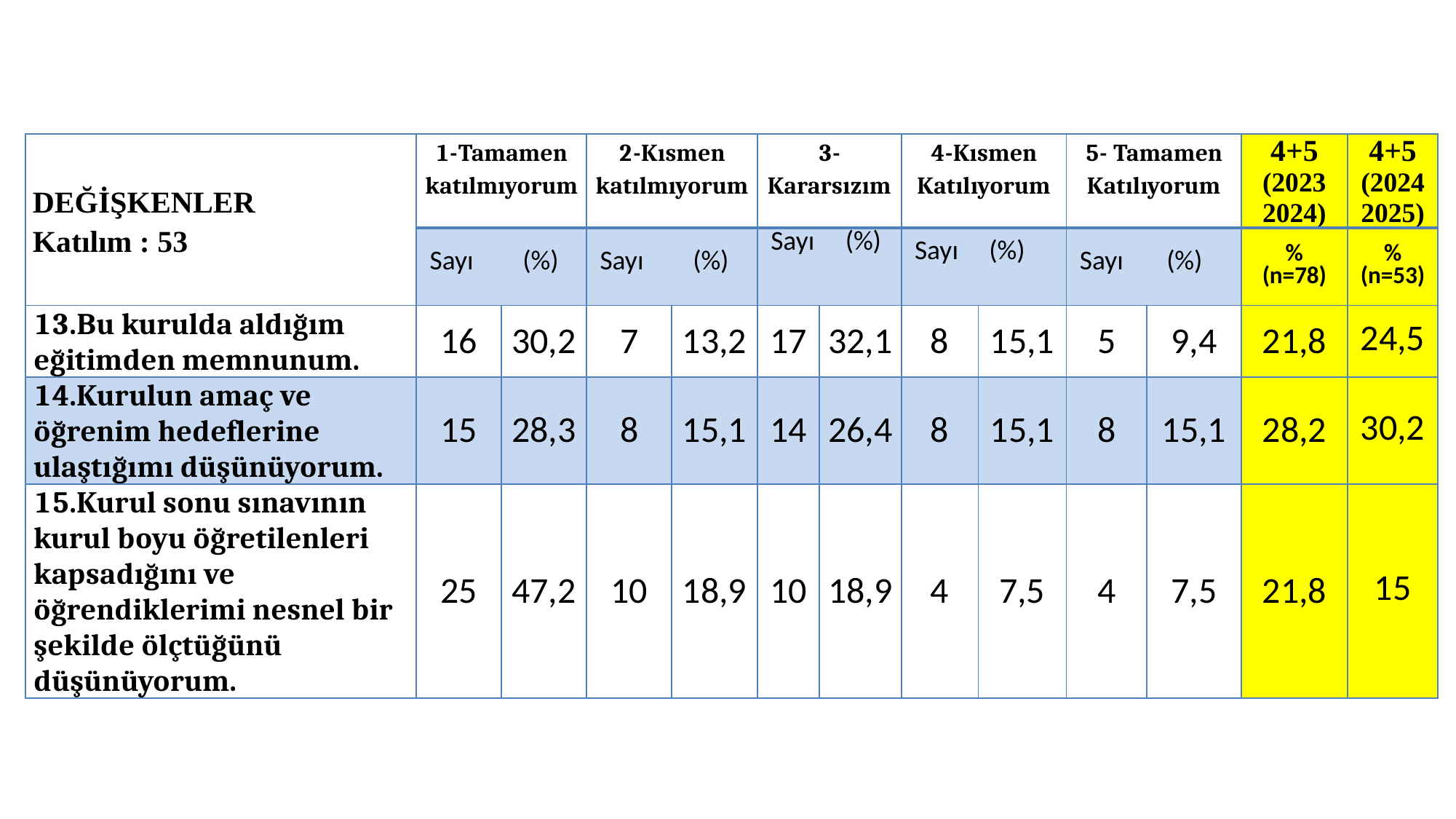

| DEĞİŞKENLER Katılım : 53 | 1-Tamamen katılmıyorum |  | 2-Kısmen katılmıyorum |  | 3-Kararsızım |  | 4-Kısmen Katılıyorum |  | 5- Tamamen Katılıyorum |  | 4+5 (2023 2024) | 4+5 (2024 2025) |
| --- | --- | --- | --- | --- | --- | --- | --- | --- | --- | --- | --- | --- |
|  | Sayı (%) |  | Sayı (%) |  | Sayı (%) |  | Sayı (%) |  | Sayı (%) |  | % (n=78) | % (n=53) |
| 13.Bu kurulda aldığım eğitimden memnunum. | 16 | 30,2 | 7 | 13,2 | 17 | 32,1 | 8 | 15,1 | 5 | 9,4 | 21,8 | 24,5 |
| 14.Kurulun amaç ve öğrenim hedeflerine ulaştığımı düşünüyorum. | 15 | 28,3 | 8 | 15,1 | 14 | 26,4 | 8 | 15,1 | 8 | 15,1 | 28,2 | 30,2 |
| 15.Kurul sonu sınavının kurul boyu öğretilenleri kapsadığını ve öğrendiklerimi nesnel bir şekilde ölçtüğünü düşünüyorum. | 25 | 47,2 | 10 | 18,9 | 10 | 18,9 | 4 | 7,5 | 4 | 7,5 | 21,8 | 15 |